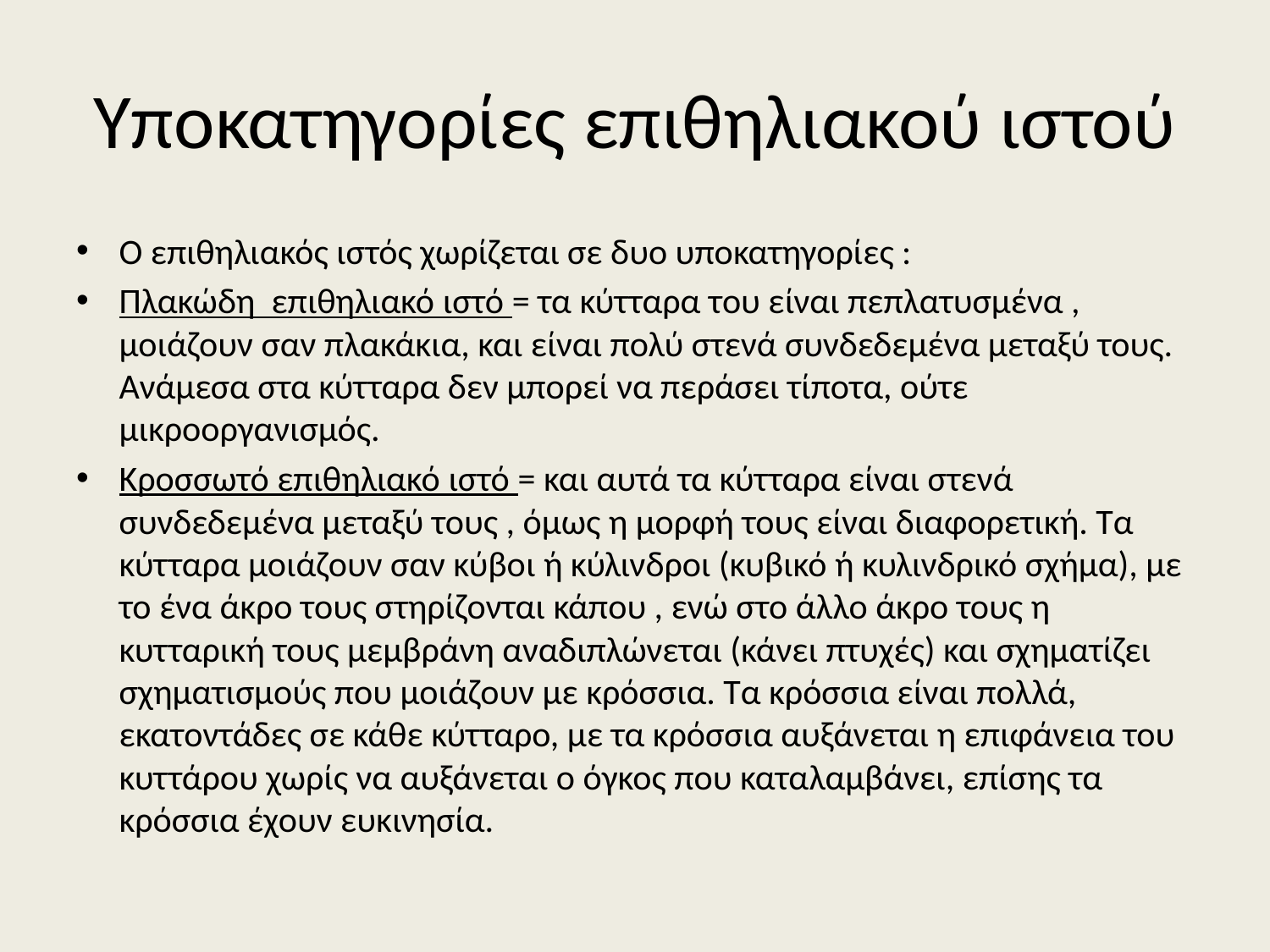

# Υποκατηγορίες επιθηλιακού ιστού
Ο επιθηλιακός ιστός χωρίζεται σε δυο υποκατηγορίες :
Πλακώδη  επιθηλιακό ιστό = τα κύτταρα του είναι πεπλατυσμένα , μοιάζουν σαν πλακάκια, και είναι πολύ στενά συνδεδεμένα μεταξύ τους. Ανάμεσα στα κύτταρα δεν μπορεί να περάσει τίποτα, ούτε μικροοργανισμός.
Κροσσωτό επιθηλιακό ιστό = και αυτά τα κύτταρα είναι στενά συνδεδεμένα μεταξύ τους , όμως η μορφή τους είναι διαφορετική. Τα κύτταρα μοιάζουν σαν κύβοι ή κύλινδροι (κυβικό ή κυλινδρικό σχήμα), με το ένα άκρο τους στηρίζονται κάπου , ενώ στο άλλο άκρο τους η κυτταρική τους μεμβράνη αναδιπλώνεται (κάνει πτυχές) και σχηματίζει σχηματισμούς που μοιάζουν με κρόσσια. Τα κρόσσια είναι πολλά, εκατοντάδες σε κάθε κύτταρο, με τα κρόσσια αυξάνεται η επιφάνεια του κυττάρου χωρίς να αυξάνεται ο όγκος που καταλαμβάνει, επίσης τα κρόσσια έχουν ευκινησία.